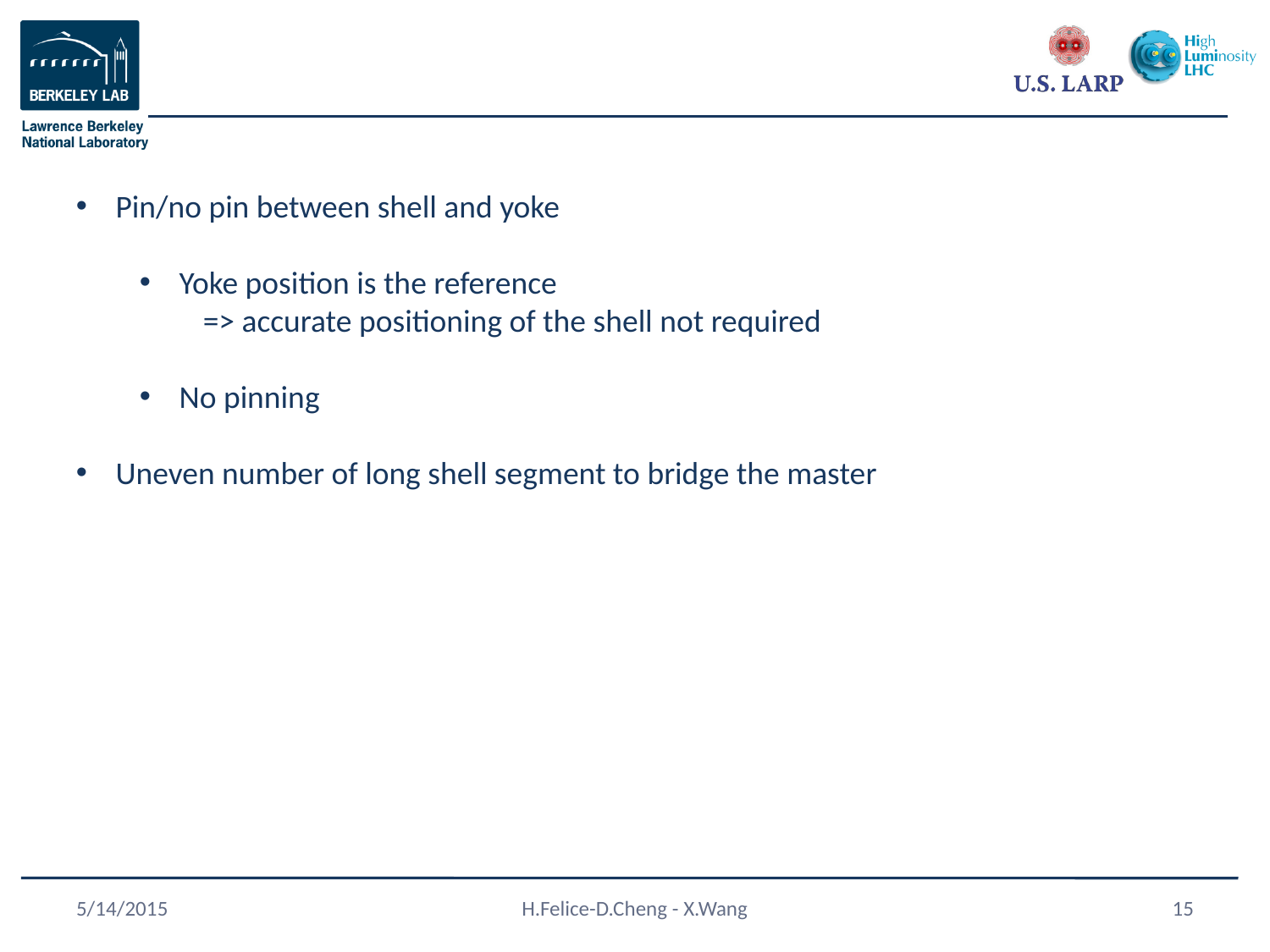

#
Pin/no pin between shell and yoke

Yoke position is the reference
=> accurate positioning of the shell not required

No pinning

Uneven number of long shell segment to bridge the master
5/14/2015
H.Felice-D.Cheng - X.Wang
15